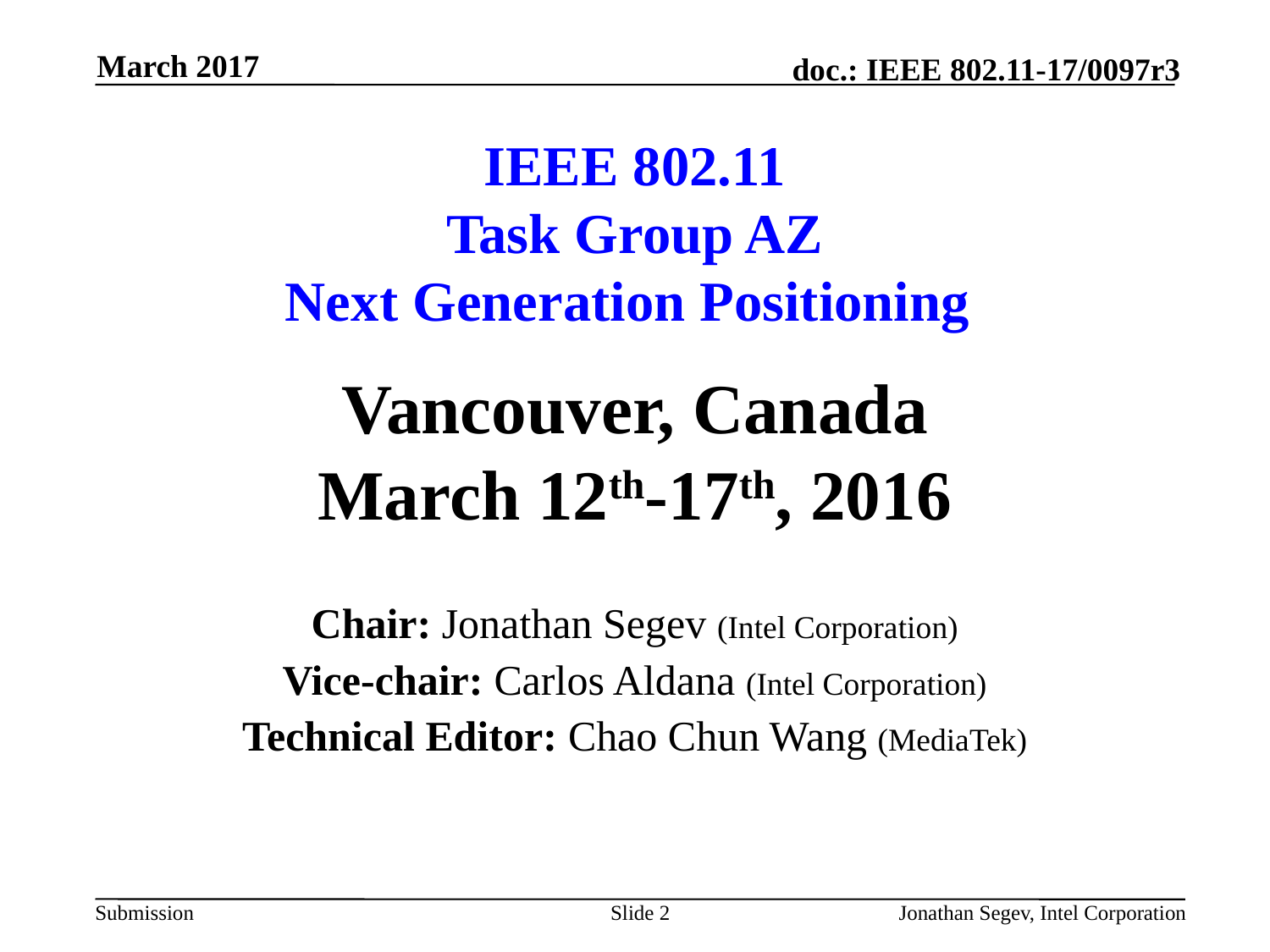

March 2017
# IEEE 802.11 Task Group AZ Next Generation Positioning
Vancouver, Canada
March 12th-17th, 2016

Chair: Jonathan Segev (Intel Corporation)
Vice-chair: Carlos Aldana (Intel Corporation)
Technical Editor: Chao Chun Wang (MediaTek)

Slide 2
Jonathan Segev, Intel Corporation